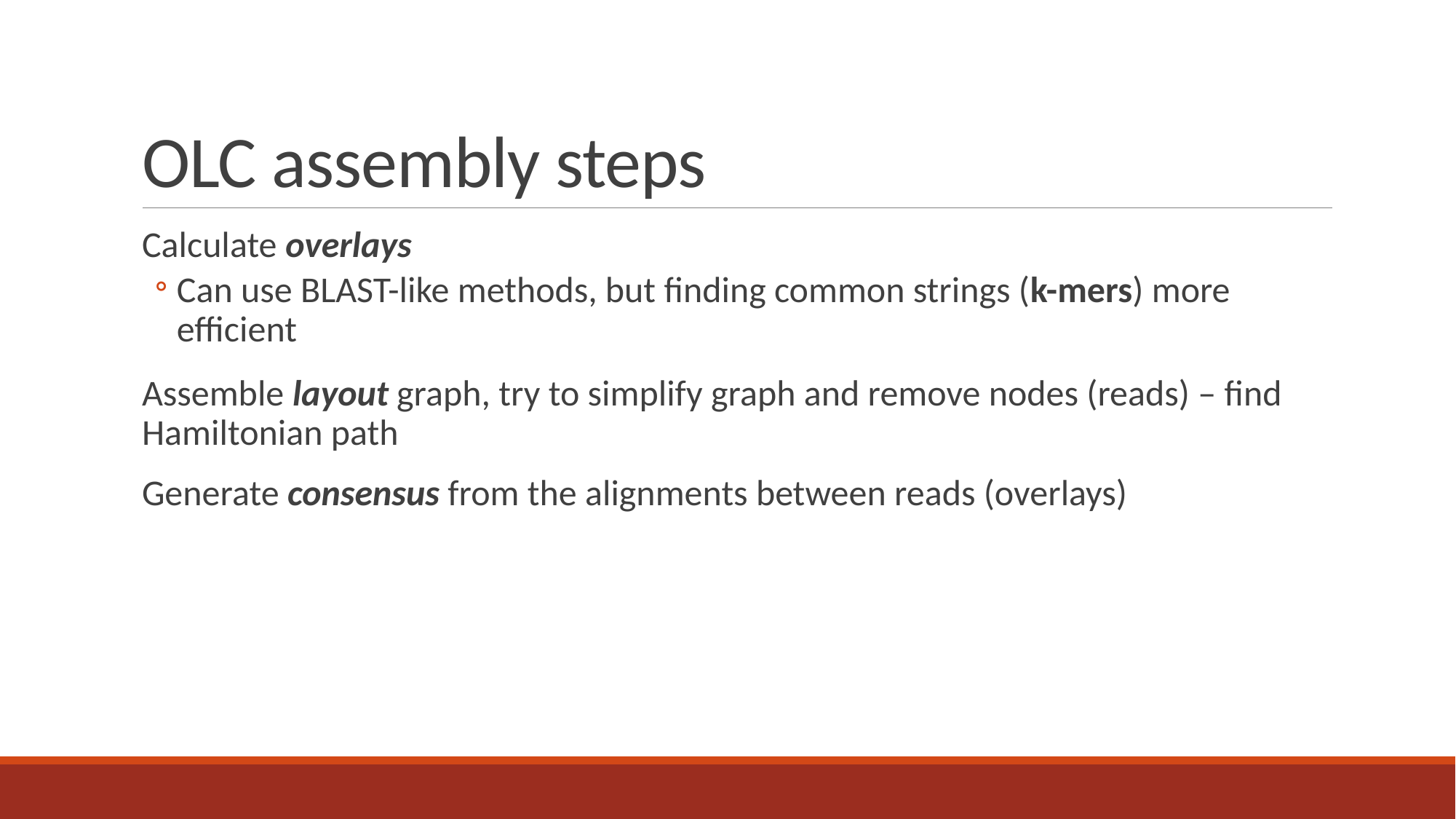

# OLC assembly steps
Calculate overlays
Can use BLAST-like methods, but finding common strings (k-mers) more efficient
Assemble layout graph, try to simplify graph and remove nodes (reads) – find Hamiltonian path
Generate consensus from the alignments between reads (overlays)